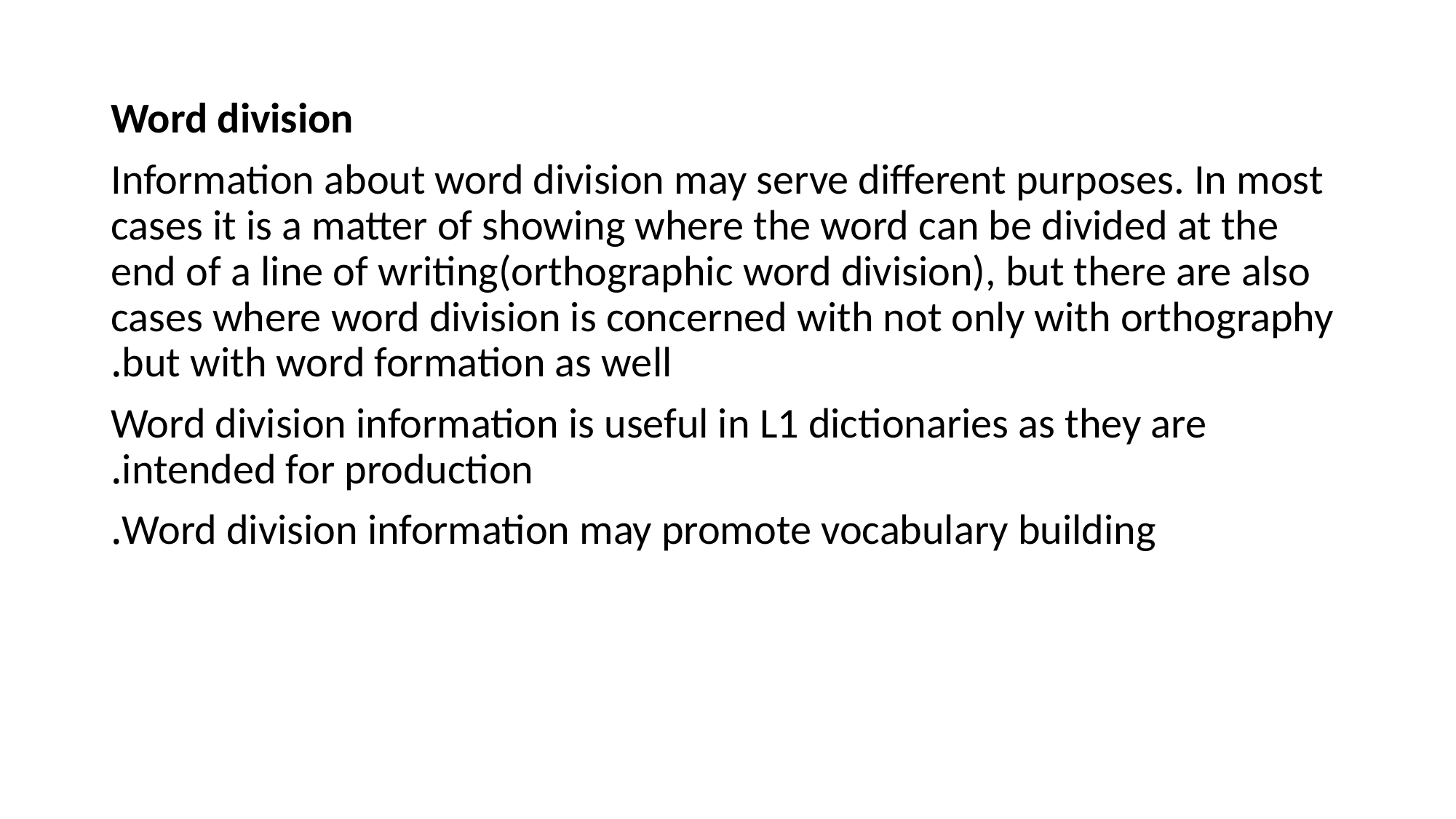

Word division
Information about word division may serve different purposes. In most cases it is a matter of showing where the word can be divided at the end of a line of writing(orthographic word division), but there are also cases where word division is concerned with not only with orthography but with word formation as well.
Word division information is useful in L1 dictionaries as they are intended for production.
Word division information may promote vocabulary building.